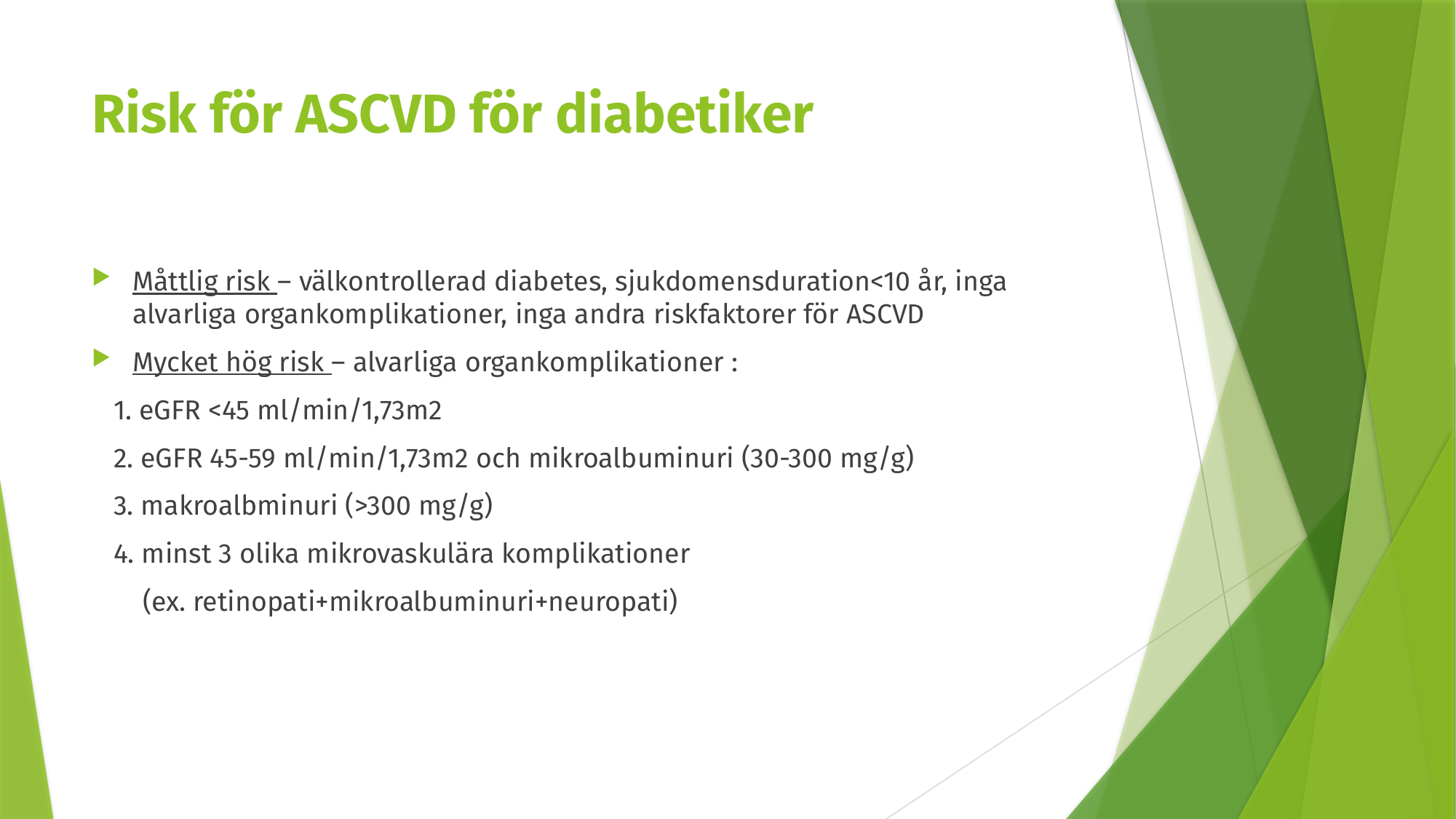

# Risk för ASCVD för diabetiker
Måttlig risk – välkontrollerad diabetes, sjukdomensduration<10 år, inga alvarliga organkomplikationer, inga andra riskfaktorer för ASCVD
Mycket hög risk – alvarliga organkomplikationer :
   1. eGFR <45 ml/min/1,73m2
   2. eGFR 45-59 ml/min/1,73m2 och mikroalbuminuri (30-300 mg/g)
   3. makroalbminuri (>300 mg/g)
   4. minst 3 olika mikrovaskulära komplikationer
       (ex. retinopati+mikroalbuminuri+neuropati)